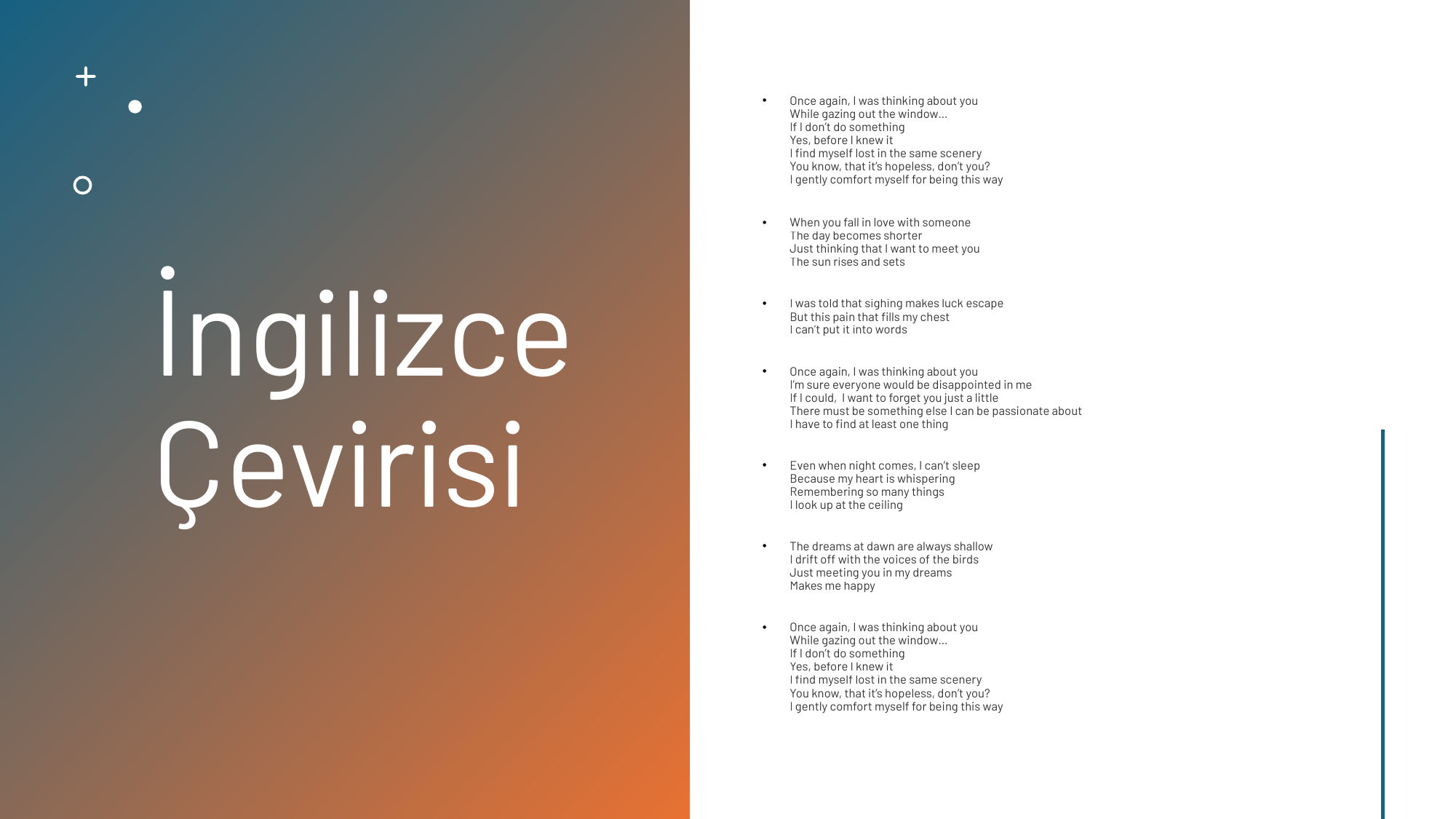

# İngilizce Çevirisi
Once again, I was thinking about you
While gazing out the window…
If I don’t do something
Yes, before I knew it
I find myself lost in the same scenery
You know, that it’s hopeless, don’t you?
I gently comfort myself for being this way
When you fall in love with someone
The day becomes shorter
Just thinking that I want to meet you
The sun rises and sets
I was told that sighing makes luck escape
But this pain that fills my chest
I can’t put it into words
Once again, I was thinking about you
I’m sure everyone would be disappointed in me
If I could,  I want to forget you just a little
There must be something else I can be passionate about
I have to find at least one thing
Even when night comes, I can’t sleep
Because my heart is whispering
Remembering so many things
I look up at the ceiling
The dreams at dawn are always shallow
I drift off with the voices of the birds
Just meeting you in my dreams
Makes me happy
Once again, I was thinking about you
While gazing out the window…
If I don’t do something
Yes, before I knew it
I find myself lost in the same scenery
You know, that it’s hopeless, don’t you?
I gently comfort myself for being this way